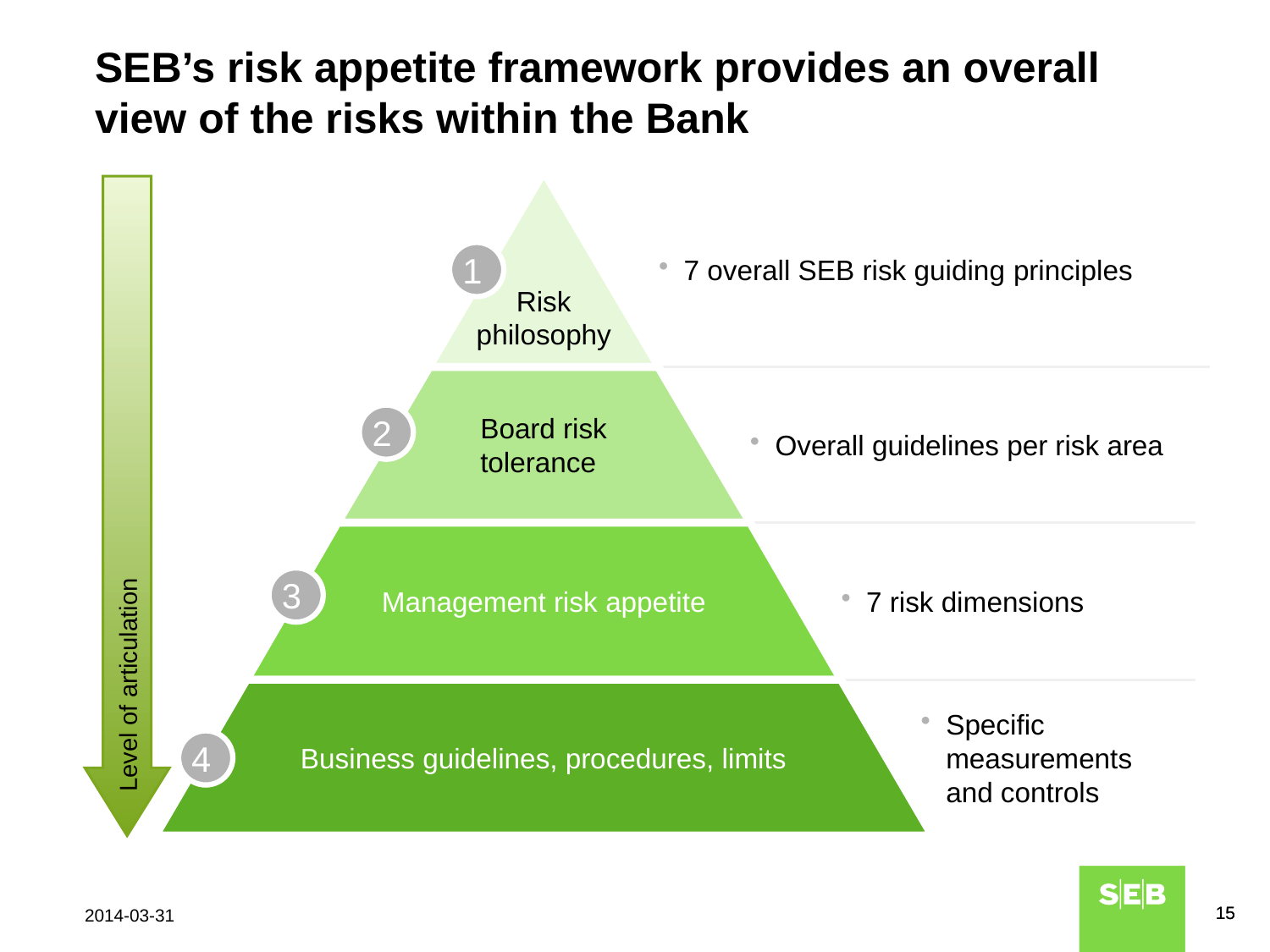

SEB’s risk appetite framework provides an overall view of the risks within the Bank
Risk
philosophy
7 overall SEB risk guiding principles
1
Board risk tolerance
Overall guidelines per risk area
2
Level of articulation
Management risk appetite
7 risk dimensions
3
Business guidelines, procedures, limits
Specific measurements
and controls
4
2014-03-31
15
15